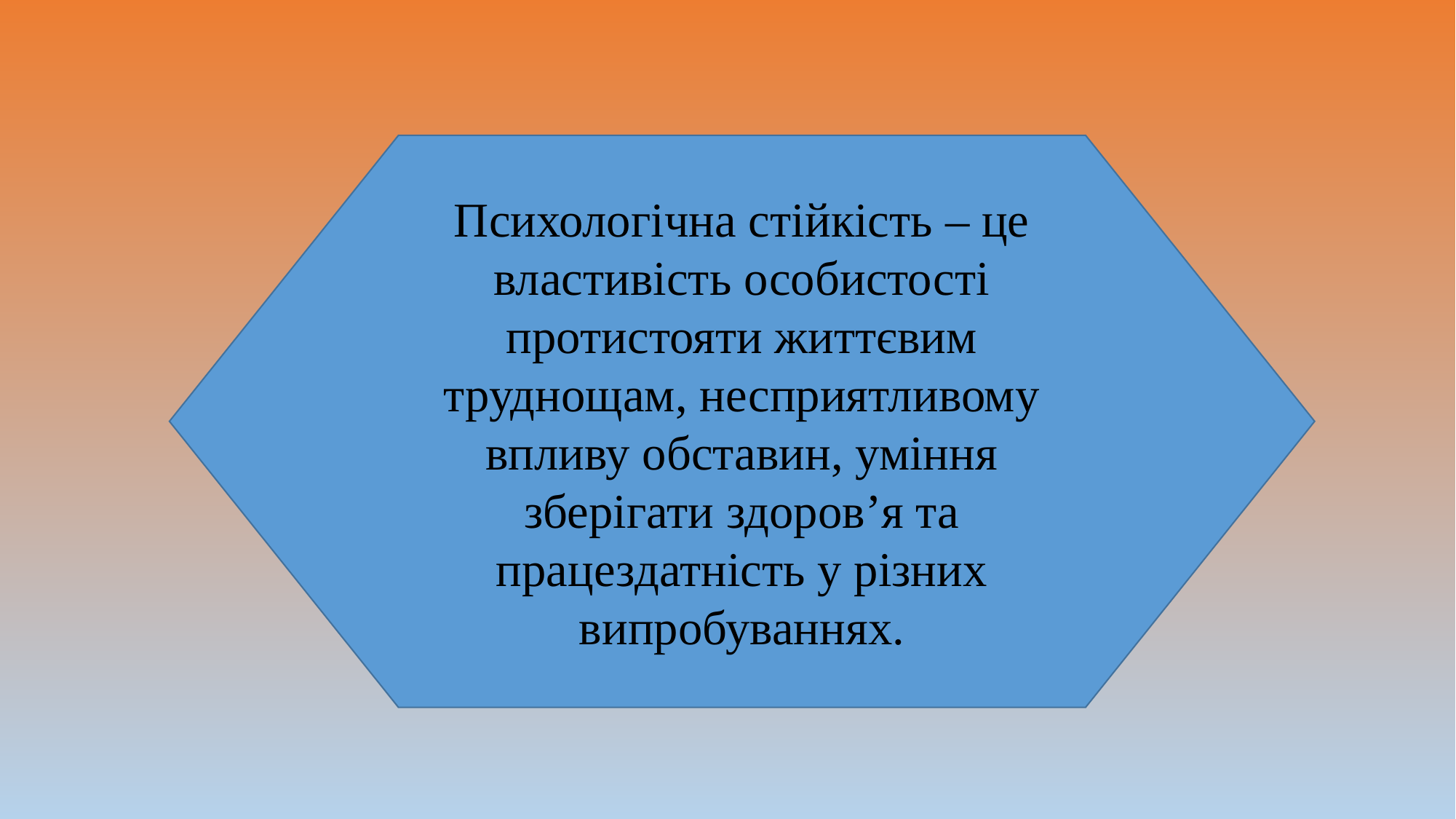

Психологічна стійкість – це властивість особистості протистояти життєвим труднощам, несприятливому впливу обставин, уміння зберігати здоров’я та працездатність у різних випробуваннях.